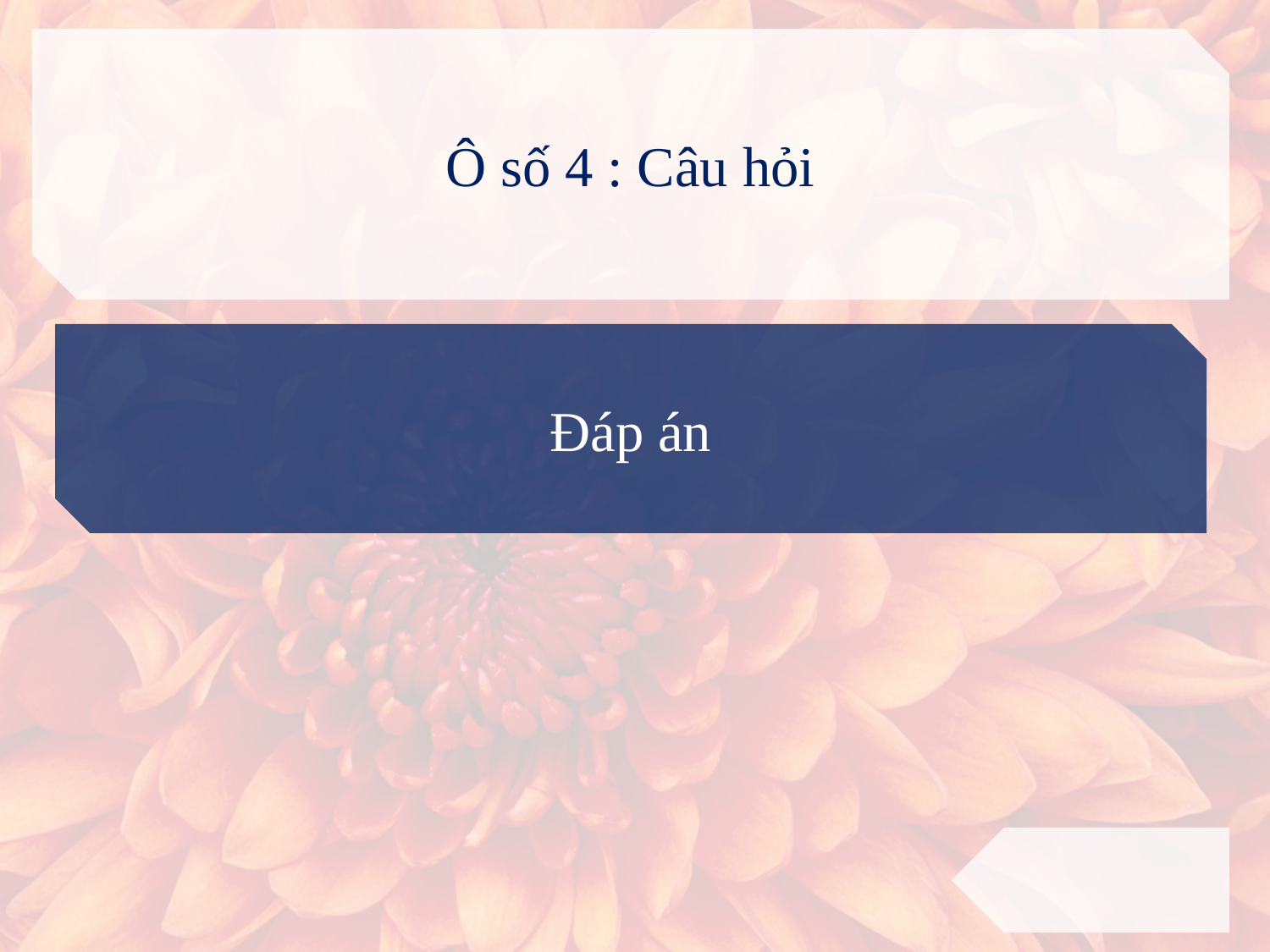

Ô số 4 : Câu hỏi
Đáp án